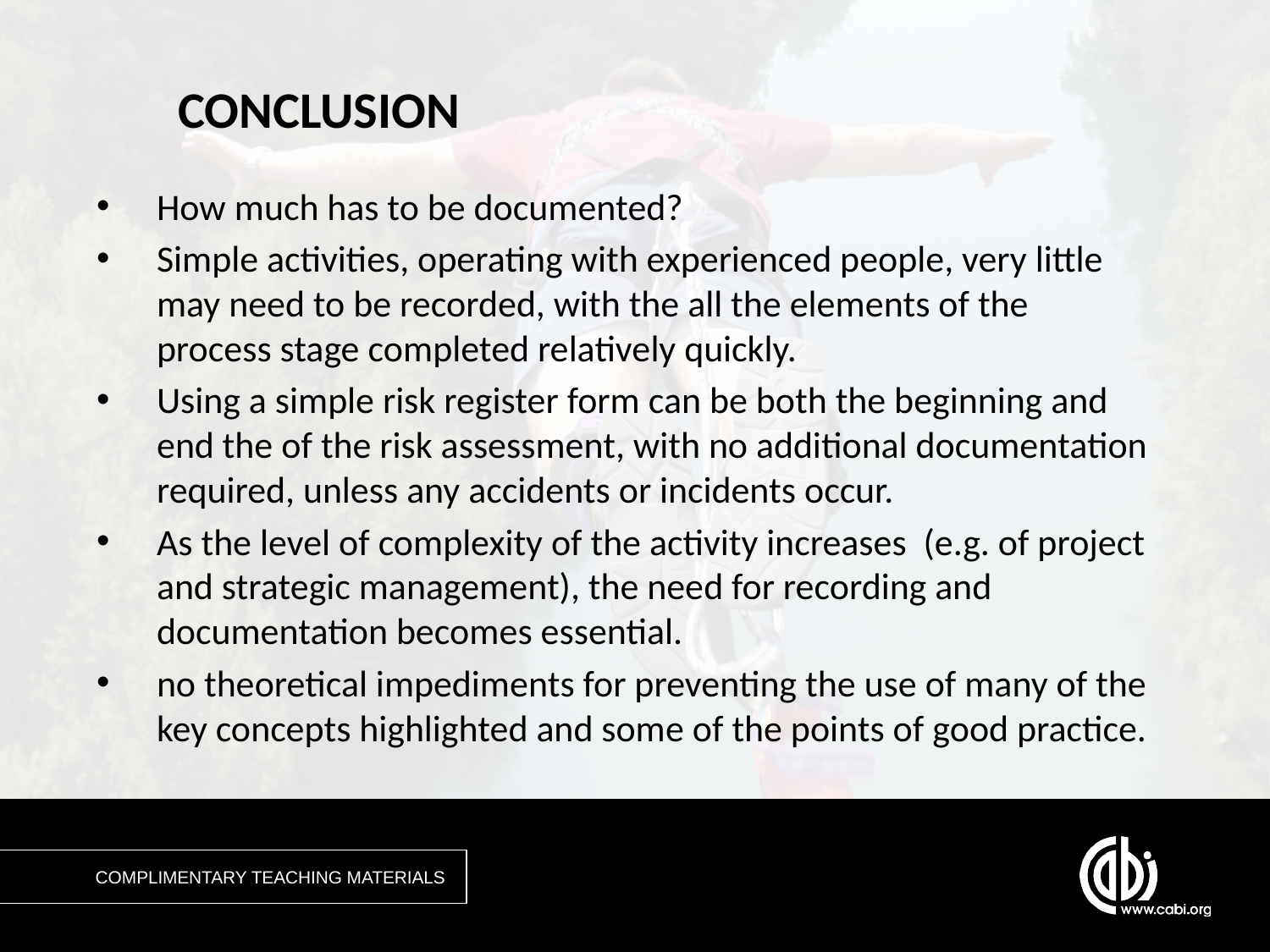

# CONCLUSION
How much has to be documented?
Simple activities, operating with experienced people, very little may need to be recorded, with the all the elements of the process stage completed relatively quickly.
Using a simple risk register form can be both the beginning and end the of the risk assessment, with no additional documentation required, unless any accidents or incidents occur.
As the level of complexity of the activity increases  (e.g. of project and strategic management), the need for recording and documentation becomes essential.
no theoretical impediments for preventing the use of many of the key concepts highlighted and some of the points of good practice.